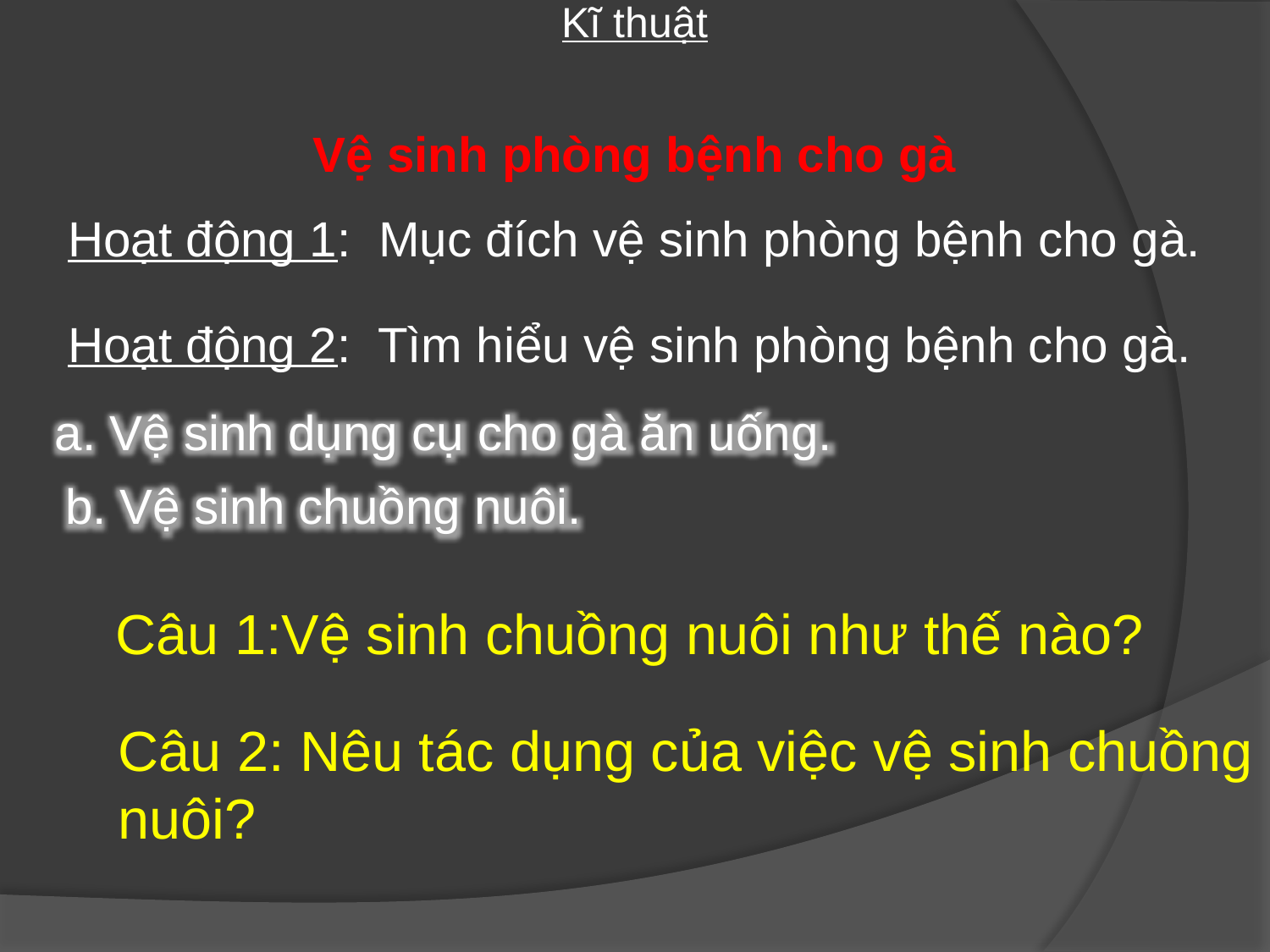

Kĩ thuật
Vệ sinh phòng bệnh cho gà
Hoạt động 1:  Mục đích vệ sinh phòng bệnh cho gà.
Hoạt động 2:  Tìm hiểu vệ sinh phòng bệnh cho gà.
a. Vệ sinh dụng cụ cho gà ăn uống.
b. Vệ sinh chuồng nuôi.
Câu 1:Vệ sinh chuồng nuôi như thế nào?
Câu 2: Nêu tác dụng của việc vệ sinh chuồng nuôi?